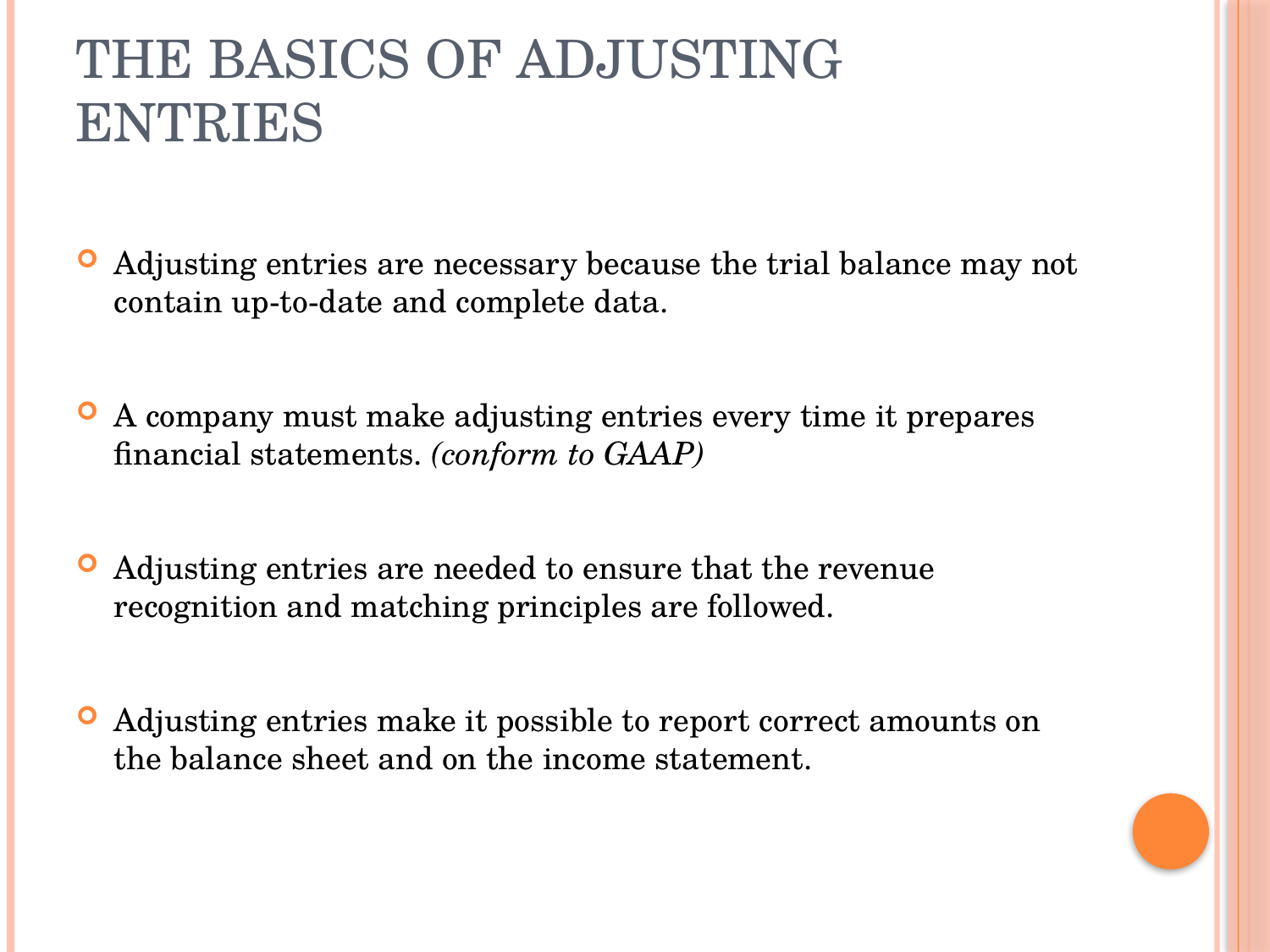

# The basics of adjusting entries

Adjusting entries are necessary because the trial balance may not contain up-to-date and complete data.

A company must make adjusting entries every time it prepares financial statements. (conform to GAAP)

Adjusting entries are needed to ensure that the revenue recognition and matching principles are followed.

Adjusting entries make it possible to report correct amounts on the balance sheet and on the income statement.